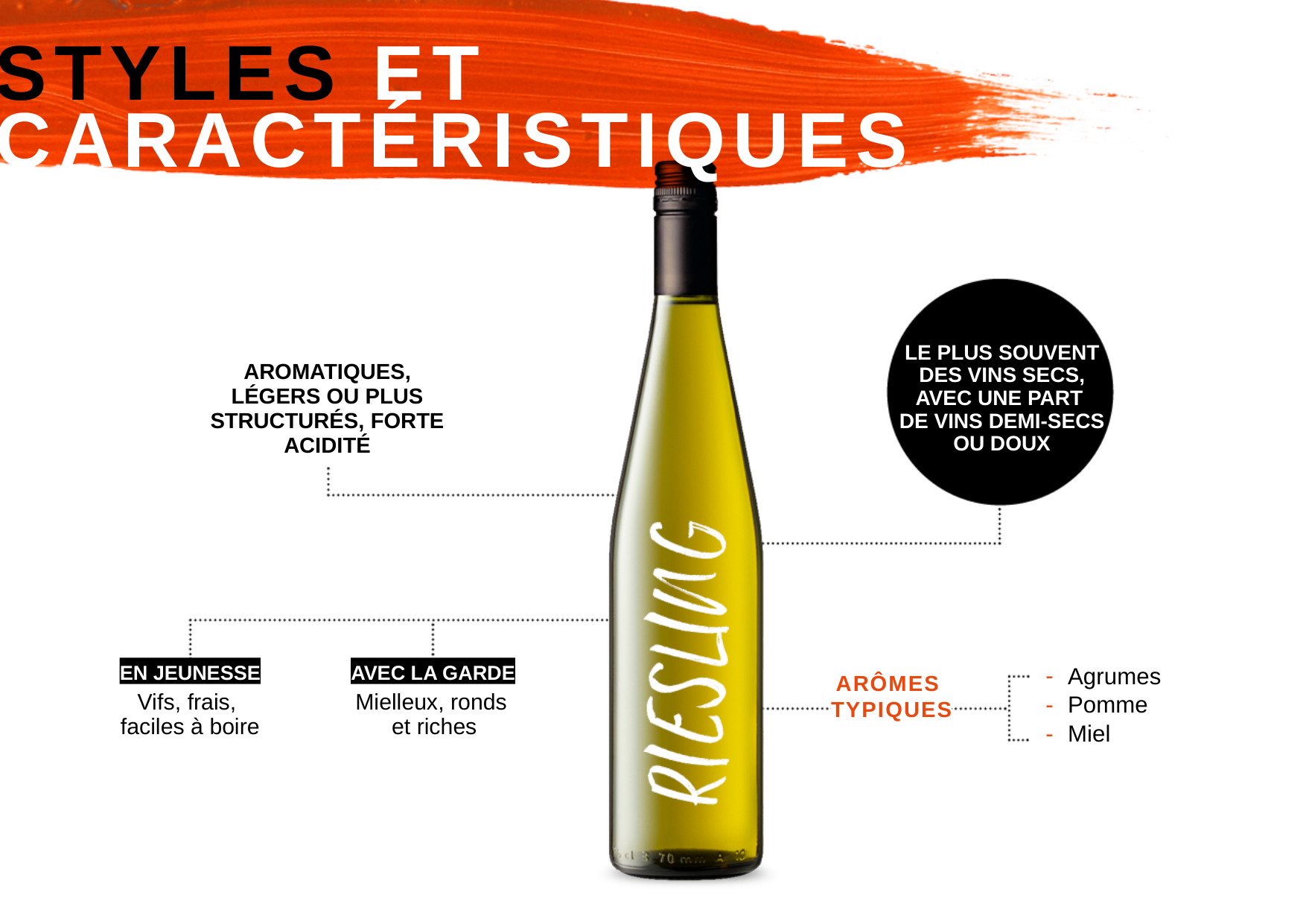

STYLES ET
CARACTÉRISTIQUES
LE PLUS SOUVENT DES VINS SECS, AVEC UNE PART
DE VINS DEMI-SECS OU DOUX
AROMATIQUES, LÉGERS OU PLUS STRUCTURÉS, FORTE ACIDITÉ
EN JEUNESSE
AVEC LA GARDE
Agrumes
Pomme
Miel
ARÔMES
TYPIQUES
Vifs, frais,
faciles à boire
Mielleux, ronds
et riches